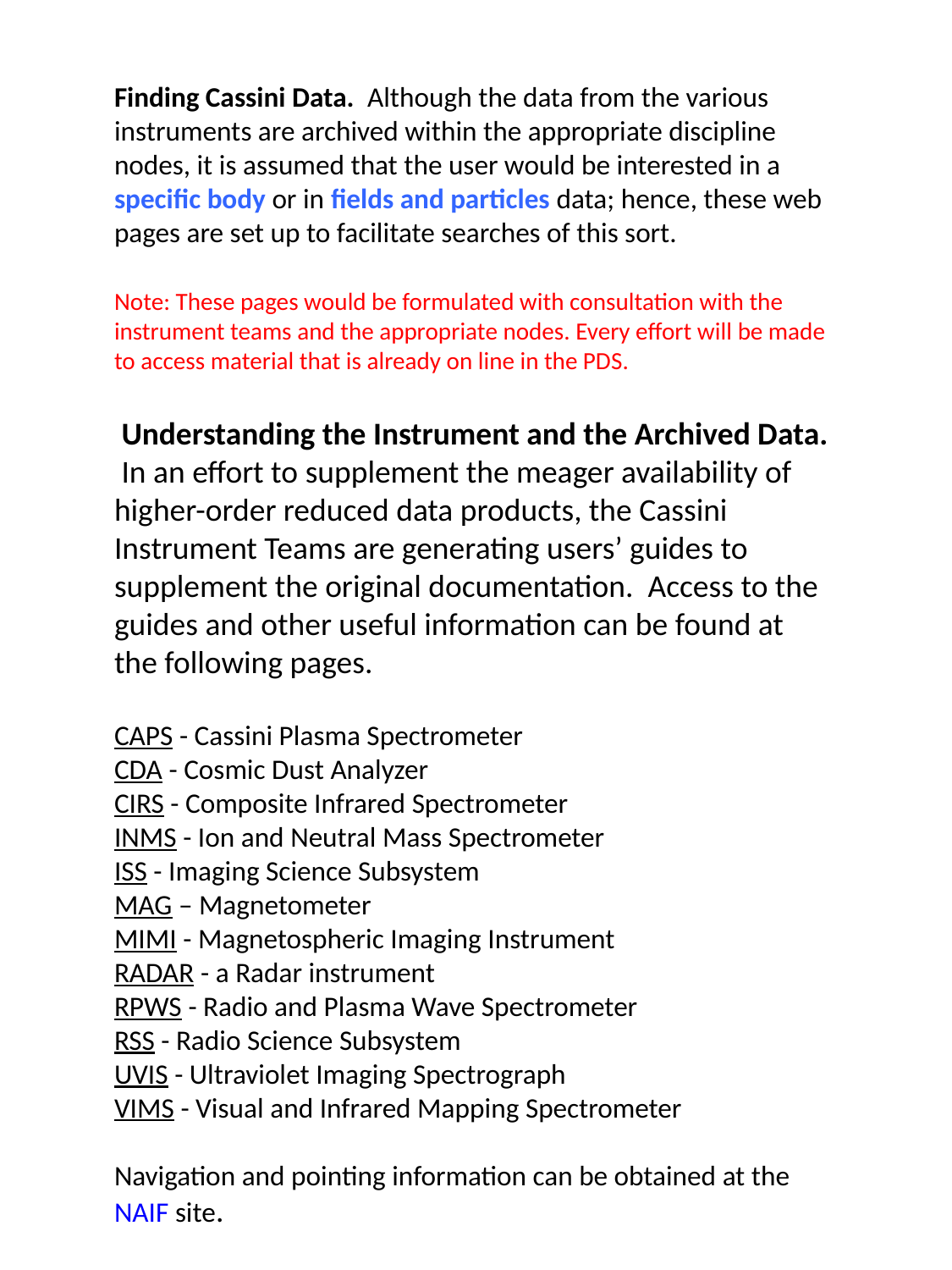

Finding Cassini Data.  Although the data from the various instruments are archived within the appropriate discipline nodes, it is assumed that the user would be interested in a specific body or in fields and particles data; hence, these web pages are set up to facilitate searches of this sort.

Note: These pages would be formulated with consultation with the instrument teams and the appropriate nodes. Every effort will be made to access material that is already on line in the PDS.

 Understanding the Instrument and the Archived Data.  In an effort to supplement the meager availability of higher-order reduced data products, the Cassini Instrument Teams are generating users’ guides to supplement the original documentation.  Access to the guides and other useful information can be found at the following pages.

CAPS - Cassini Plasma Spectrometer
CDA - Cosmic Dust Analyzer
CIRS - Composite Infrared Spectrometer
INMS - Ion and Neutral Mass Spectrometer
ISS - Imaging Science Subsystem
MAG – Magnetometer
MIMI - Magnetospheric Imaging Instrument
RADAR - a Radar instrument
RPWS - Radio and Plasma Wave Spectrometer
RSS - Radio Science Subsystem
UVIS - Ultraviolet Imaging Spectrograph
VIMS - Visual and Infrared Mapping Spectrometer

Navigation and pointing information can be obtained at the NAIF site.